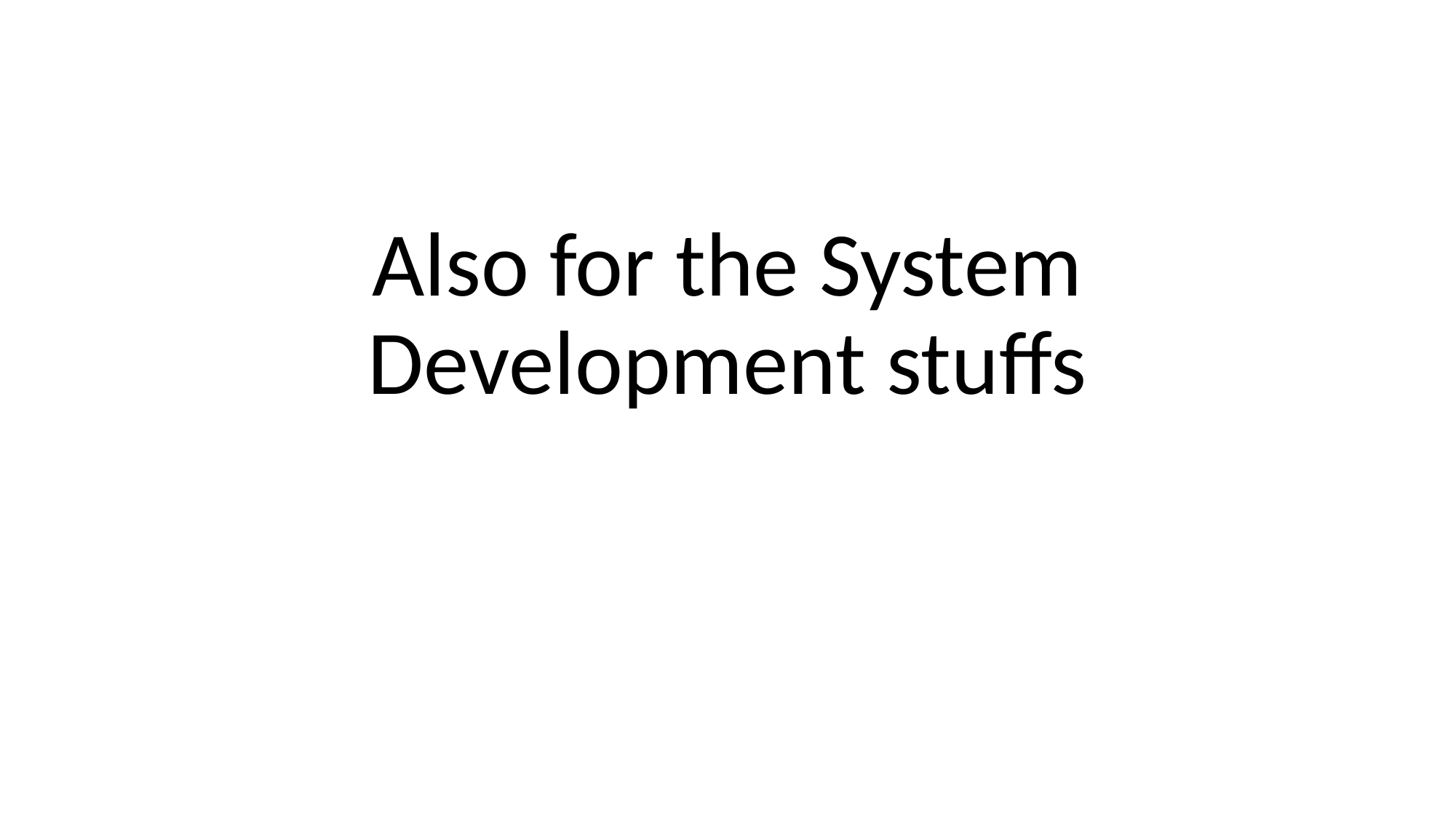

# Also for the System Development stuffs